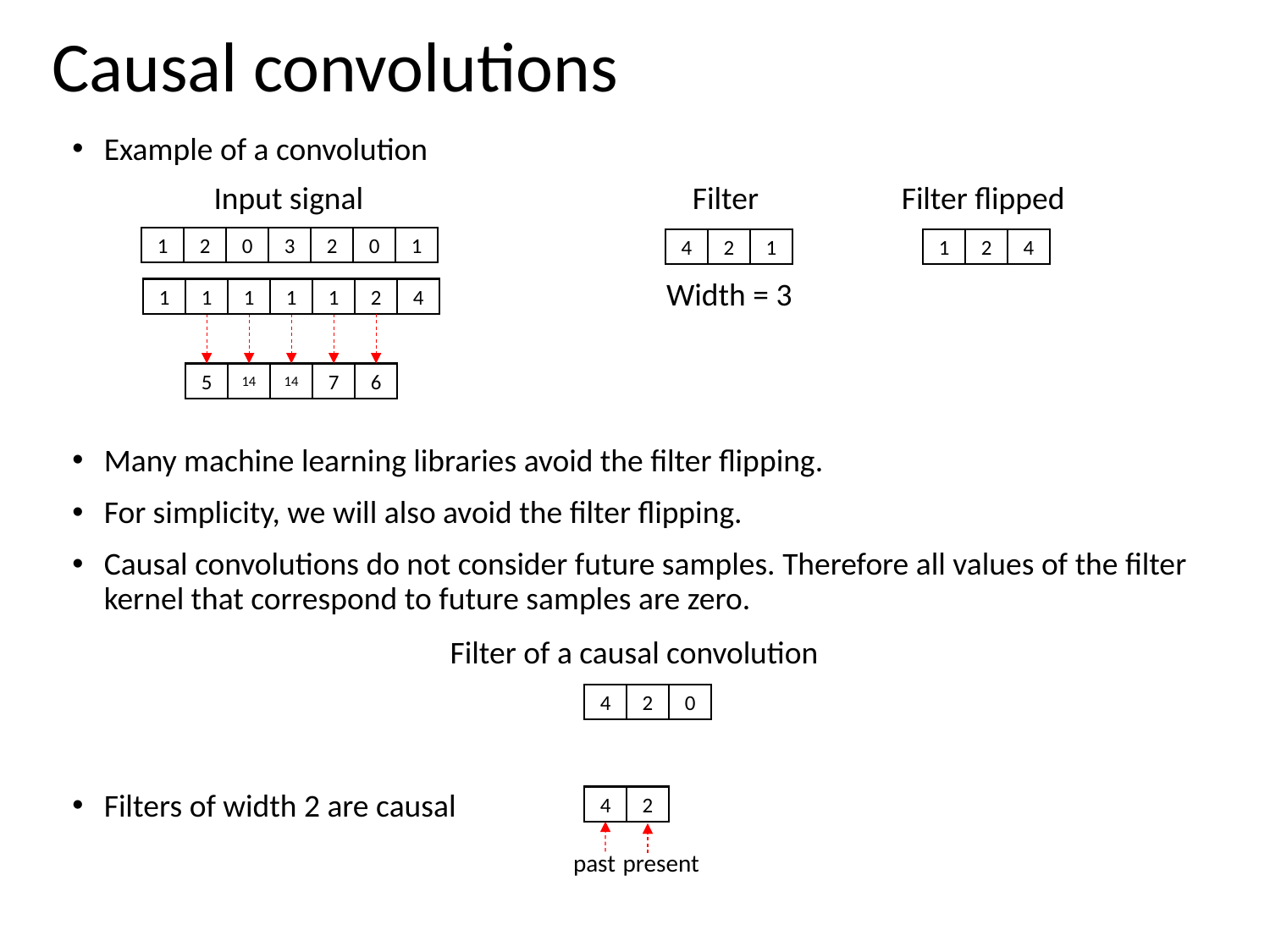

# Causal convolutions
Example of a convolution

Many machine learning libraries avoid the filter flipping.
For simplicity, we will also avoid the filter flipping.
Causal convolutions do not consider future samples. Therefore all values of the filter kernel that correspond to future samples are zero.

Filters of width 2 are causal
Input signal
Filter
Filter flipped
1
2
0
3
2
0
1
4
2
1
1
2
4
Width = 3
1
2
4
1
2
4
1
2
4
1
2
4
1
2
4
5
14
14
7
6
Filter of a causal convolution
4
2
0
4
2
past
present